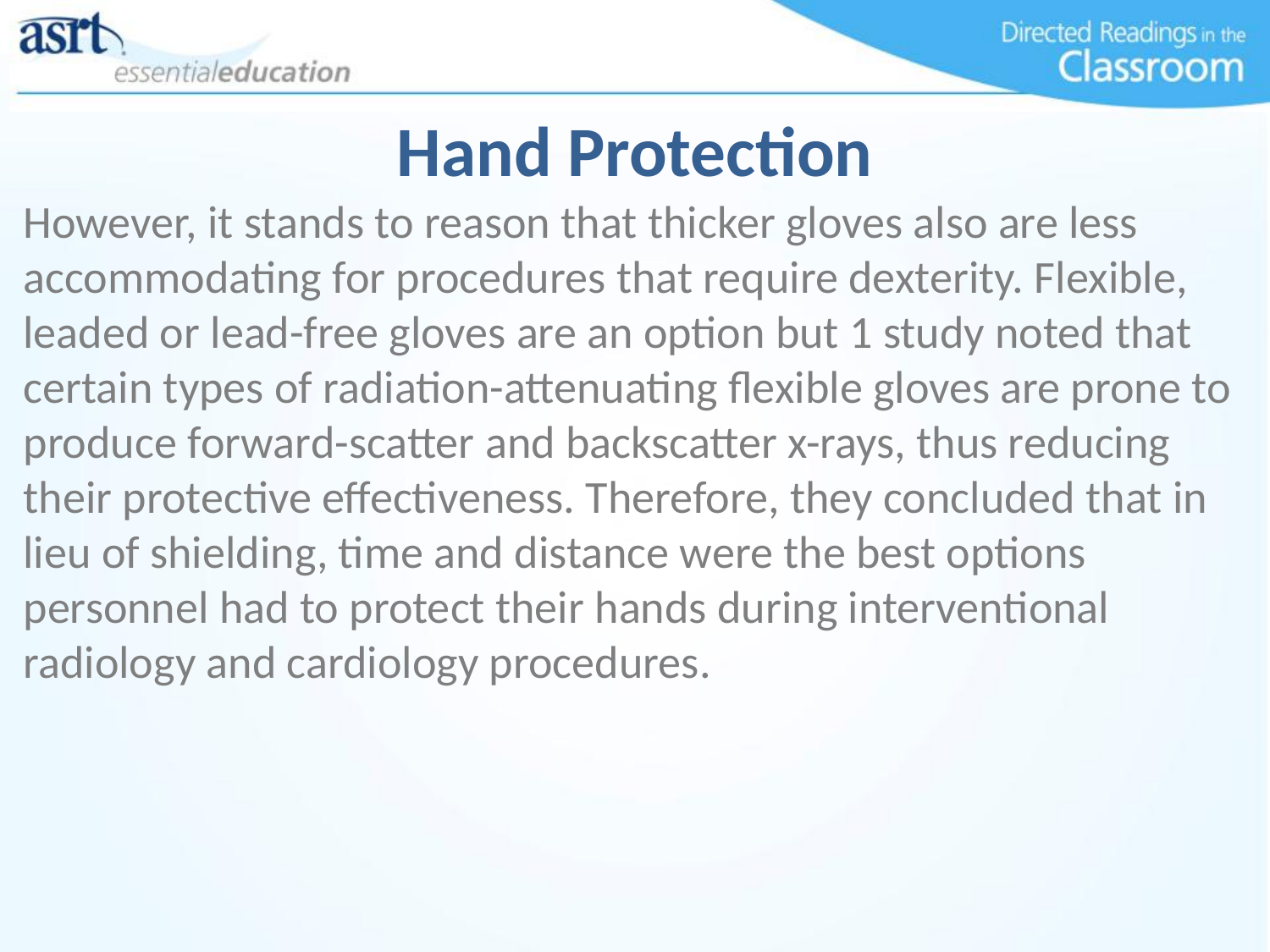

# Hand Protection
However, it stands to reason that thicker gloves also are less accommodating for procedures that require dexterity. Flexible, leaded or lead-free gloves are an option but 1 study noted that certain types of radiation-attenuating flexible gloves are prone to produce forward-scatter and backscatter x-rays, thus reducing their protective effectiveness. Therefore, they concluded that in lieu of shielding, time and distance were the best options personnel had to protect their hands during interventional radiology and cardiology procedures.